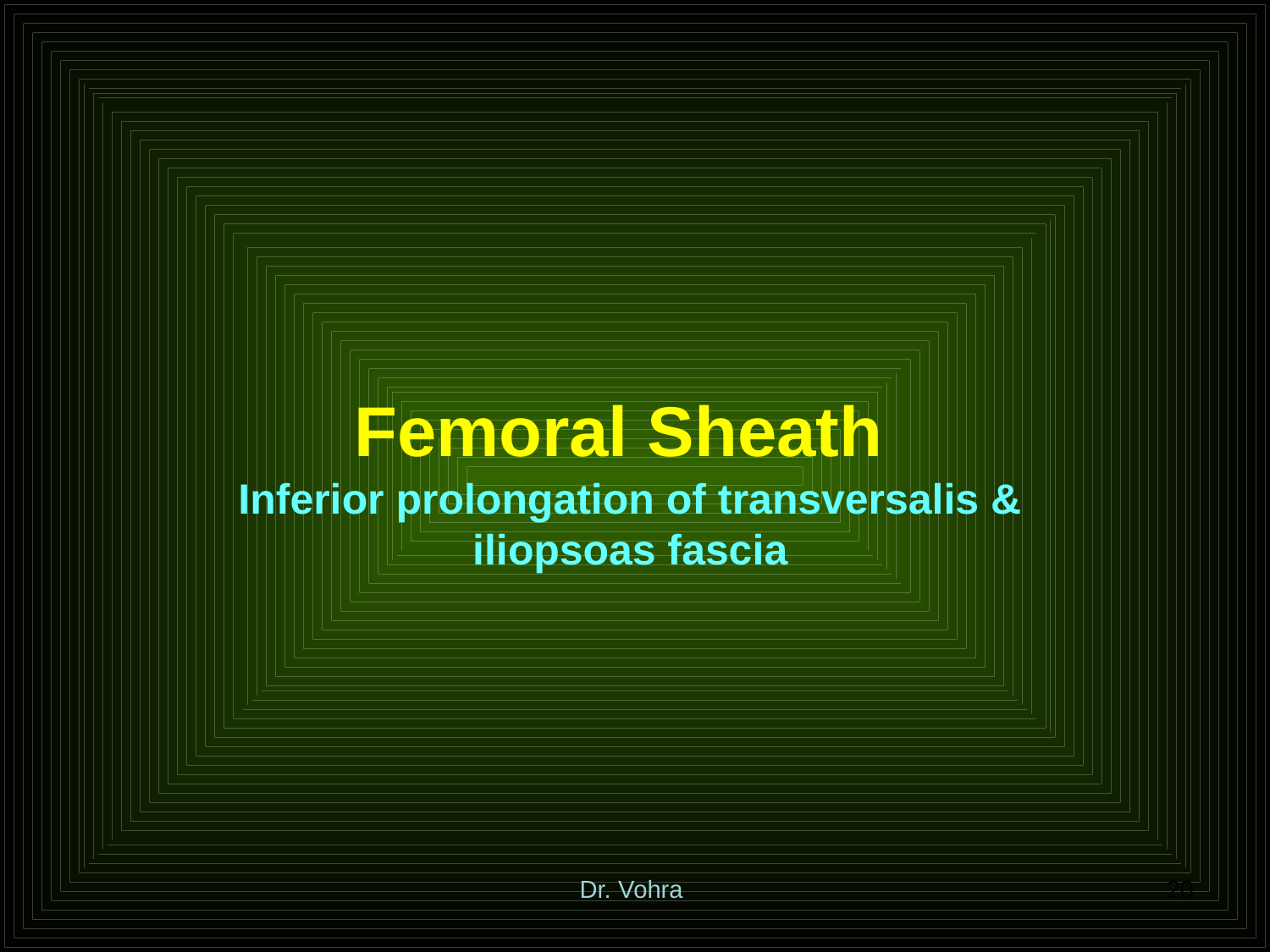

Femoral Sheath
Inferior prolongation of transversalis & iliopsoas fascia
Dr. Vohra
20